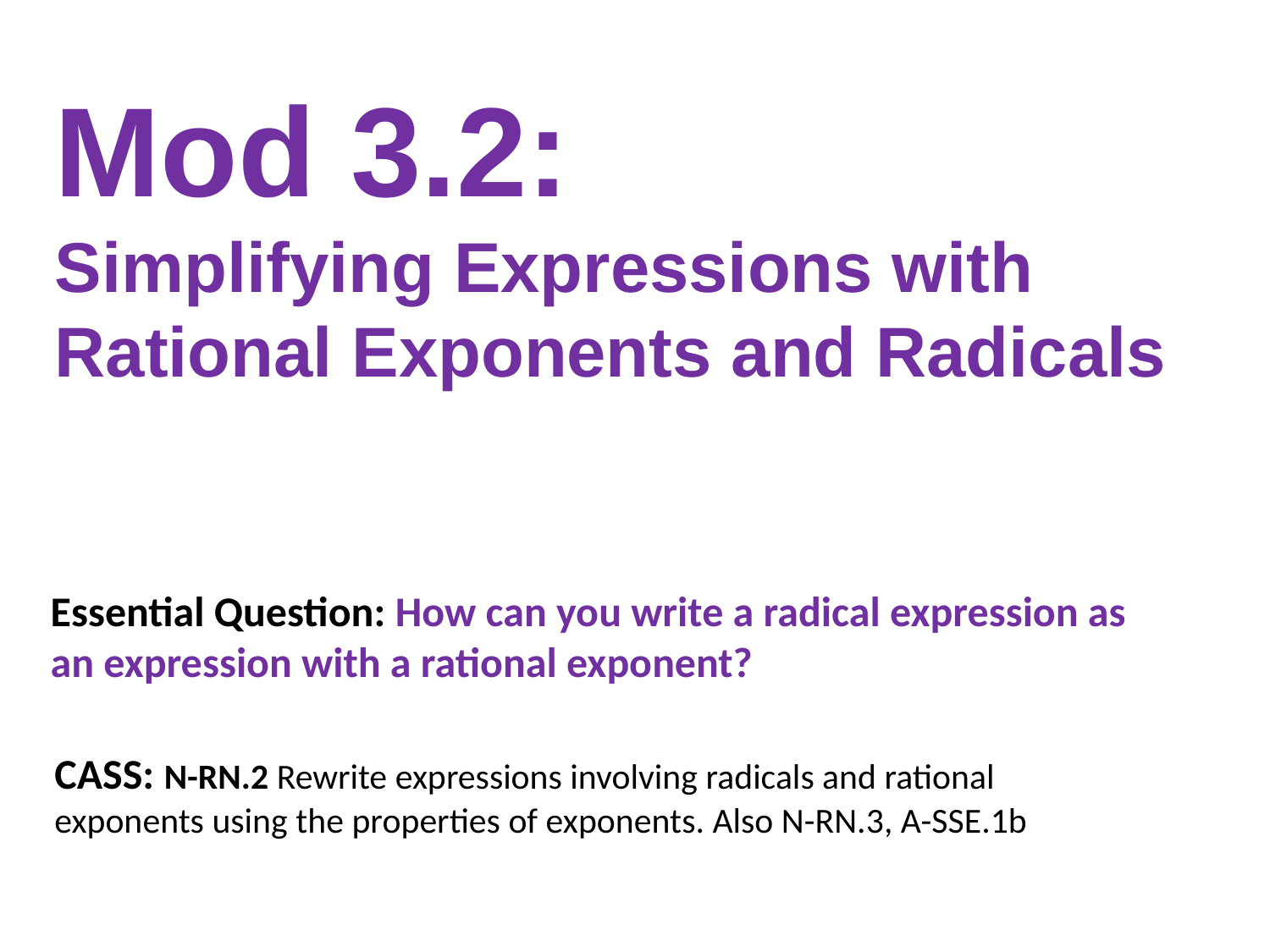

Mod 3.2:
Simplifying Expressions with Rational Exponents and Radicals
Essential Question: How can you write a radical expression as an expression with a rational exponent?

CASS: N-RN.2 Rewrite expressions involving radicals and rational exponents using the properties of exponents. Also N-RN.3, A-SSE.1b